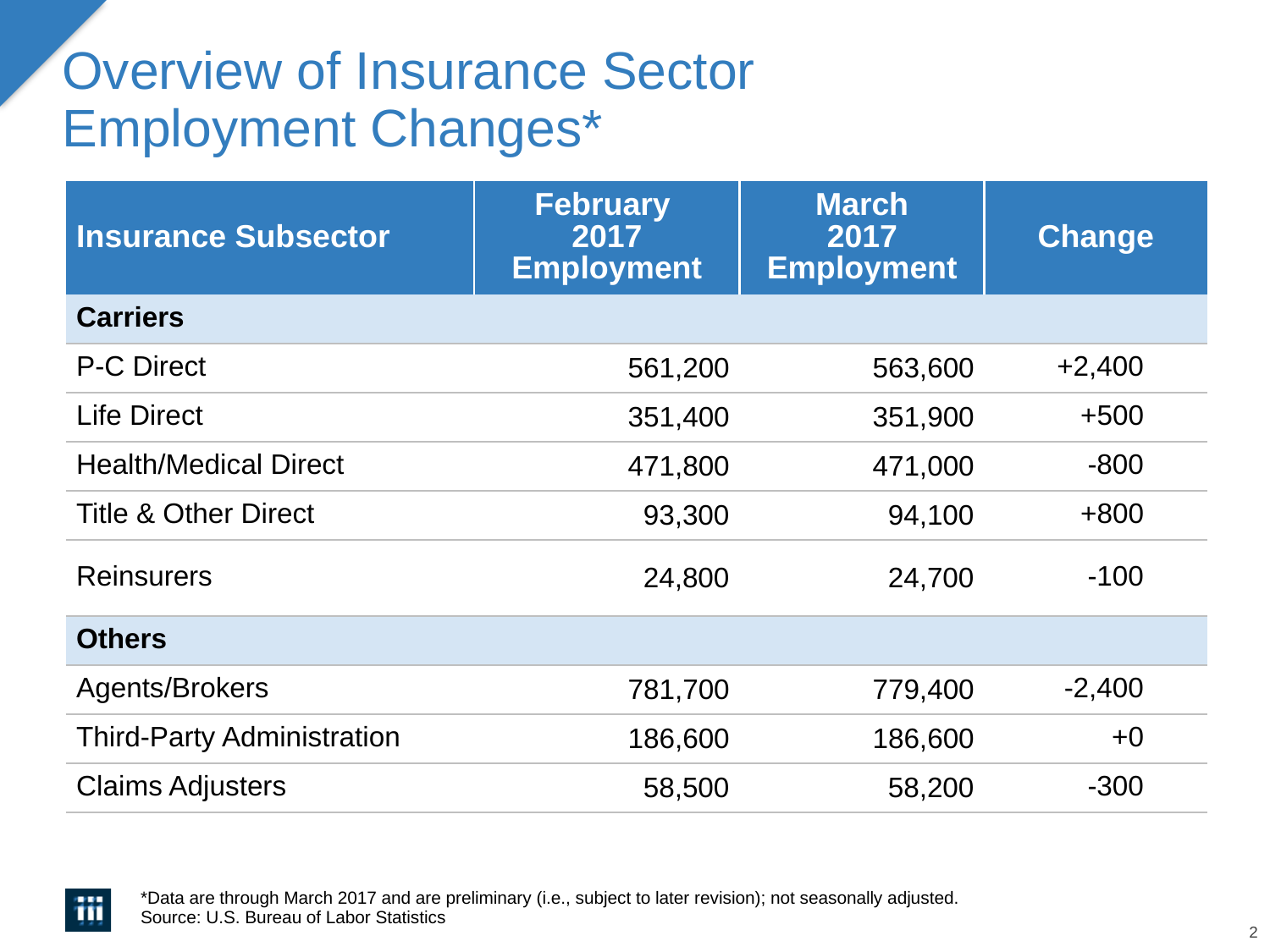

# Overview of Insurance Sector Employment Changes*
| Insurance Subsector | February 2017 Employment | March 2017 Employment | Change |
| --- | --- | --- | --- |
| Carriers |  |  |  |
| P-C Direct | 561,200 | 563,600 | +2,400 |
| Life Direct | 351,400 | 351,900 | +500 |
| Health/Medical Direct | 471,800 | 471,000 | -800 |
| Title & Other Direct | 93,300 | 94,100 | +800 |
| Reinsurers | 24,800 | 24,700 | -100 |
| Others |  |  |  |
| Agents/Brokers | 781,700 | 779,400 | -2,400 |
| Third-Party Administration | 186,600 | 186,600 | +0 |
| Claims Adjusters | 58,500 | 58,200 | -300 |
*Data are through March 2017 and are preliminary (i.e., subject to later revision); not seasonally adjusted.
Source: U.S. Bureau of Labor Statistics